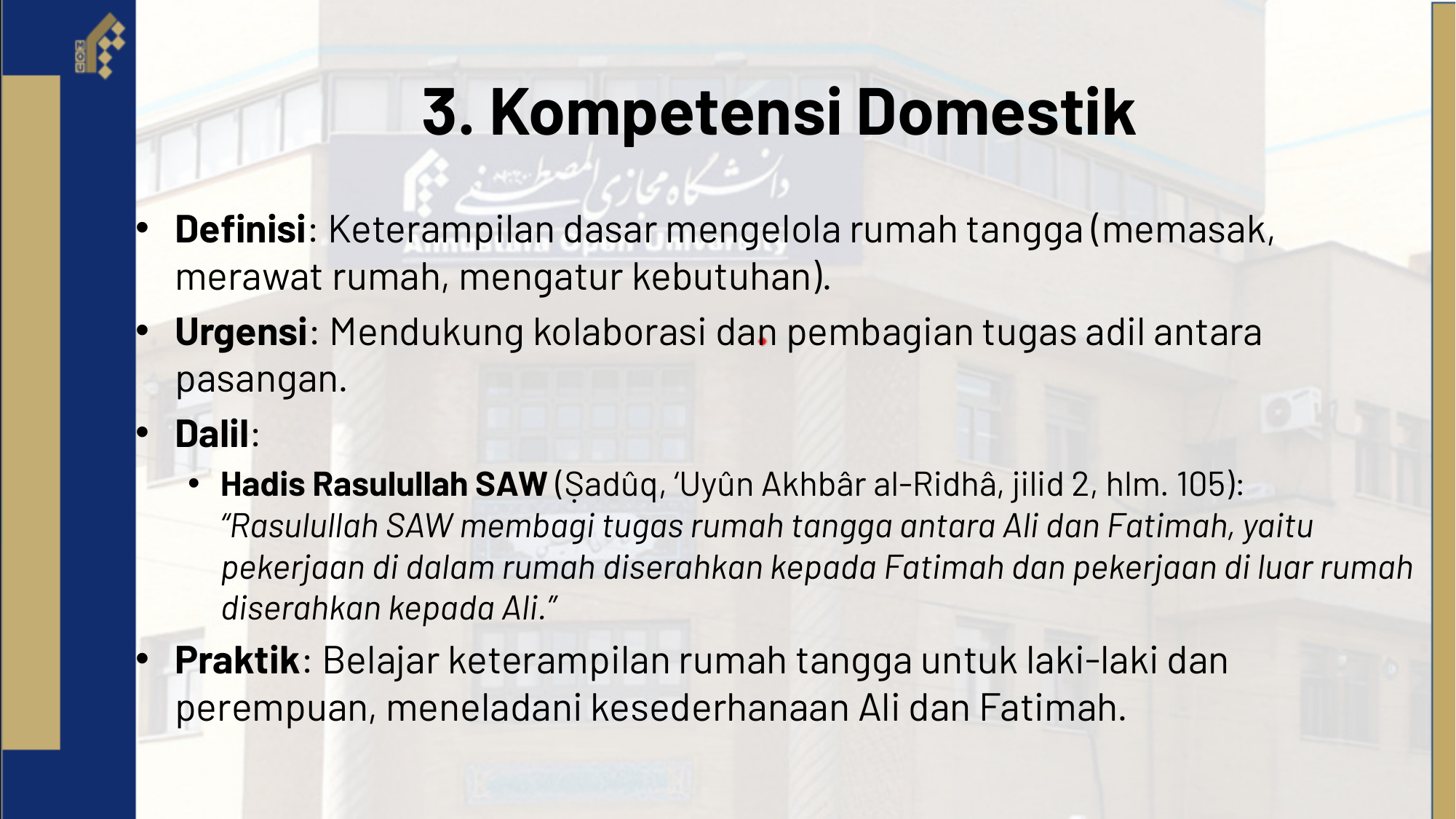

# 3. Kompetensi Domestik
Definisi: Keterampilan dasar mengelola rumah tangga (memasak, merawat rumah, mengatur kebutuhan).
Urgensi: Mendukung kolaborasi dan pembagian tugas adil antara pasangan.
Dalil:
Hadis Rasulullah SAW (Ṣadûq, ‘Uyûn Akhbâr al-Ridhâ, jilid 2, hlm. 105):
“Rasulullah SAW membagi tugas rumah tangga antara Ali dan Fatimah, yaitu pekerjaan di dalam rumah diserahkan kepada Fatimah dan pekerjaan di luar rumah diserahkan kepada Ali.”
Praktik: Belajar keterampilan rumah tangga untuk laki-laki dan perempuan, meneladani kesederhanaan Ali dan Fatimah.